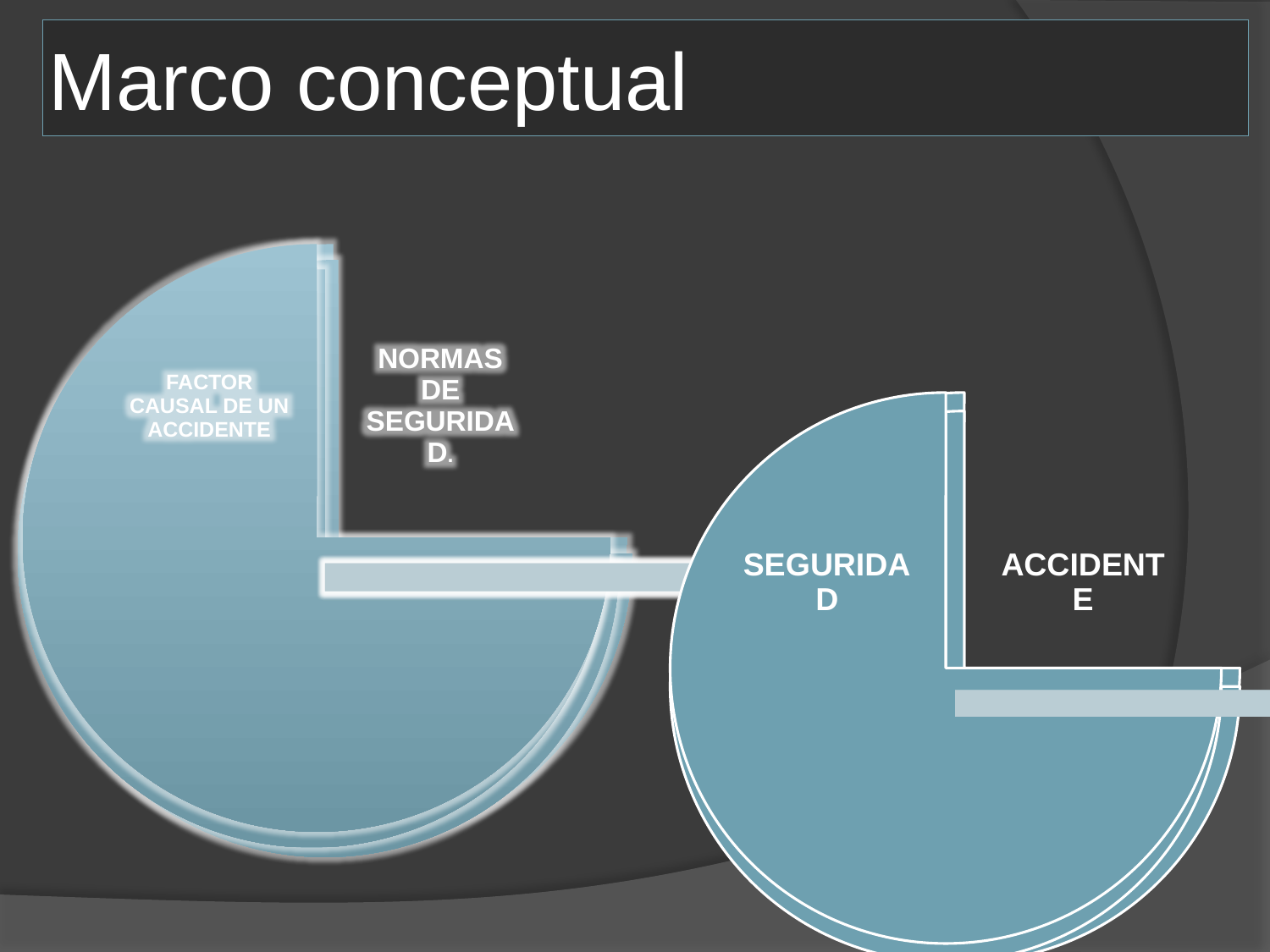

# Marco conceptual
NORMAS DE SEGURIDAD.
INSTRUCCIÓN MILITAR.
ENTRENAMIENTO
 FÍSICO
SITUACIÓN DE PELIGRO.
FACTOR CAUSAL DE UN ACCIDENTE
ACCIDENTE
PREVENCIÓN DE ACCIDENTES
ACTIVIDAD FÍSICA.
SEGURIDAD